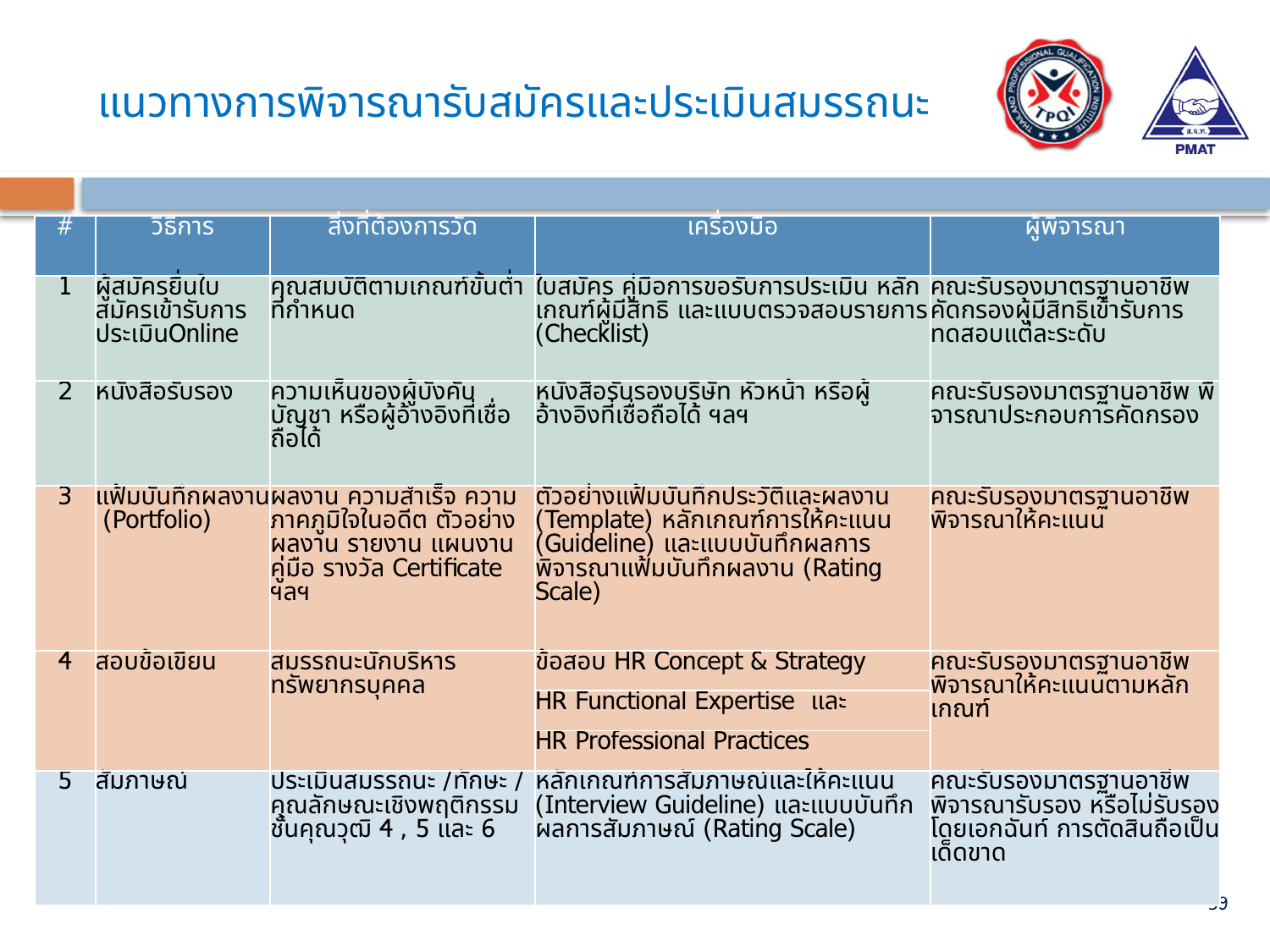

# แนวทางการพิจารณารับสมัครและประเมินสมรรถนะ
| # | วิธีการ | สิ่งที่ต้องการวัด | เครื่องมือ | ผู้พิจารณา |
| --- | --- | --- | --- | --- |
| 1 | ผู้สมัครยื่นใบสมัครเข้ารับการประเมินOnline | คุณสมบัติตามเกณฑ์ขั้นต่ำที่กำหนด | ใบสมัคร คู่มือการขอรับการประเมิน หลักเกณฑ์ผู้มีสิทธิ และแบบตรวจสอบรายการ (Checklist) | คณะรับรองมาตรฐานอาชีพ คัดกรองผู้มีสิทธิเข้ารับการทดสอบแต่ละระดับ |
| 2 | หนังสือรับรอง | ความเห็นของผู้บังคับบัญชา หรือผู้อ้างอิงที่เชื่อถือได้ | หนังสือรับรองบริษัท หัวหน้า หรือผู้อ้างอิงที่เชื่อถือได้ ฯลฯ | คณะรับรองมาตรฐานอาชีพ พืจารณาประกอบการคัดกรอง |
| 3 | แฟ้มบันทึกผลงาน (Portfolio) | ผลงาน ความสำเร็จ ความภาคภูมิใจในอดีต ตัวอย่างผลงาน รายงาน แผนงาน คู่มือ รางวัล Certificate ฯลฯ | ตัวอย่างแฟ้มบันทึกประวัติและผลงาน (Template) หลักเกณฑ์การให้คะแนน (Guideline) และแบบบันทึกผลการพิจารณาแฟ้มบันทึกผลงาน (Rating Scale) | คณะรับรองมาตรฐานอาชีพ พิจารณาให้คะแนน |
| 4 | สอบข้อเขียน | สมรรถนะนักบริหารทรัพยากรบุคคล | ข้อสอบ HR Concept & Strategy | คณะรับรองมาตรฐานอาชีพ พิจารณาให้คะแนนตามหลักเกณฑ์ |
|  |  |  | HR Functional Expertise และ |  |
|  |  |  | HR Professional Practices |  |
| 5 | สัมภาษณ์ | ประเมินสมรรถนะ /ทักษะ / คุณลักษณะเชิงพฤติกรรม ชั้นคุณวุฒิ 4 , 5 และ 6 | หลักเกณฑ์การสัมภาษณ์และให้คะแนน (Interview Guideline) และแบบบันทึกผลการสัมภาษณ์ (Rating Scale) | คณะรับรองมาตรฐานอาชีพ พิจารณารับรอง หรือไม่รับรองโดยเอกฉันท์ การตัดสินถือเป็นเด็ดขาด |